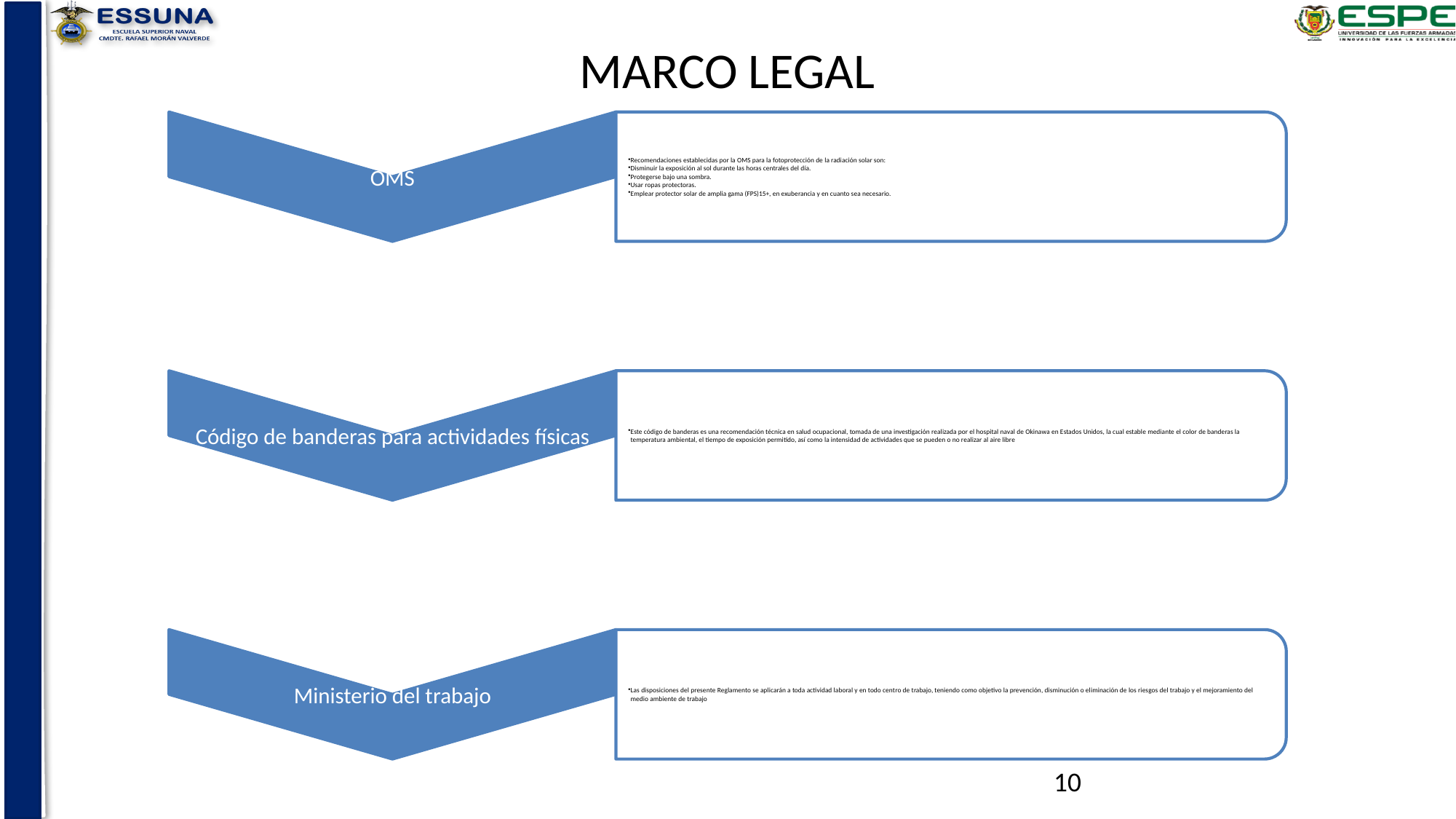

# MARCO LEGAL
OMS
Recomendaciones establecidas por la OMS para la fotoprotección de la radiación solar son:
Disminuir la exposición al sol durante las horas centrales del día.
Usar ropas protectoras.
Emplear protector solar de amplia gama (FPS)15+, en exuberancia y en cuanto sea necesario.
Protegerse bajo una sombra.
Código de banderas para actividades físicas
Ministerio del trabajo
Este código de banderas es una recomendación técnica en salud ocupacional, tomada de una investigación realizada por el hospital naval de Okinawa en Estados Unidos, la cual estable mediante el color de banderas la temperatura ambiental, el tiempo de exposición permitido, así como la intensidad de actividades que se pueden o no realizar al aire libre
Las disposiciones del presente Reglamento se aplicarán a toda actividad laboral y en todo centro de trabajo, teniendo como objetivo la prevención, disminución o eliminación de los riesgos del trabajo y el mejoramiento del medio ambiente de trabajo
10